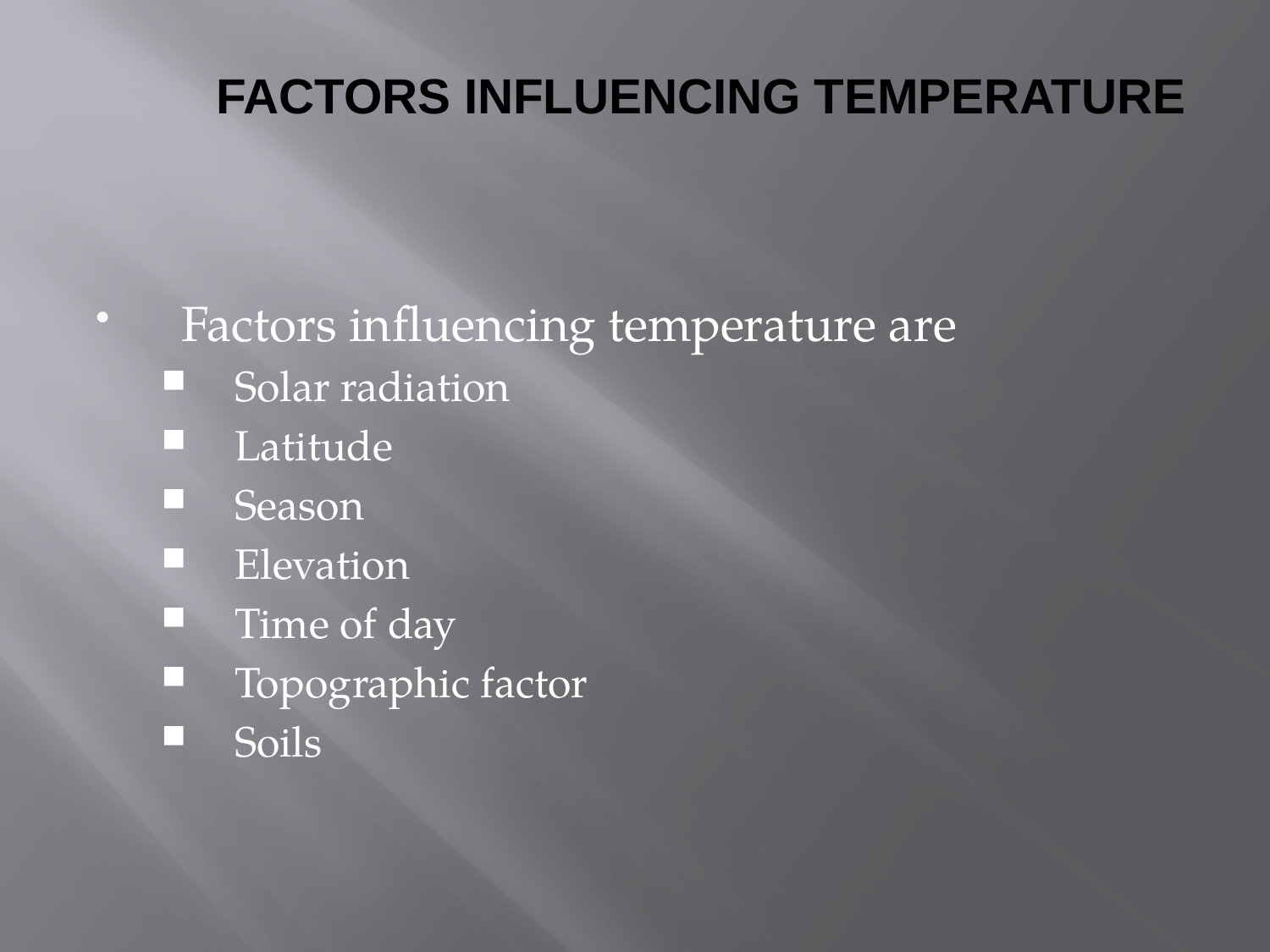

# FACTORS INFLUENCING TEMPERATURE
Factors influencing temperature are
Solar radiation
Latitude
Season
Elevation
Time of day
Topographic factor
Soils